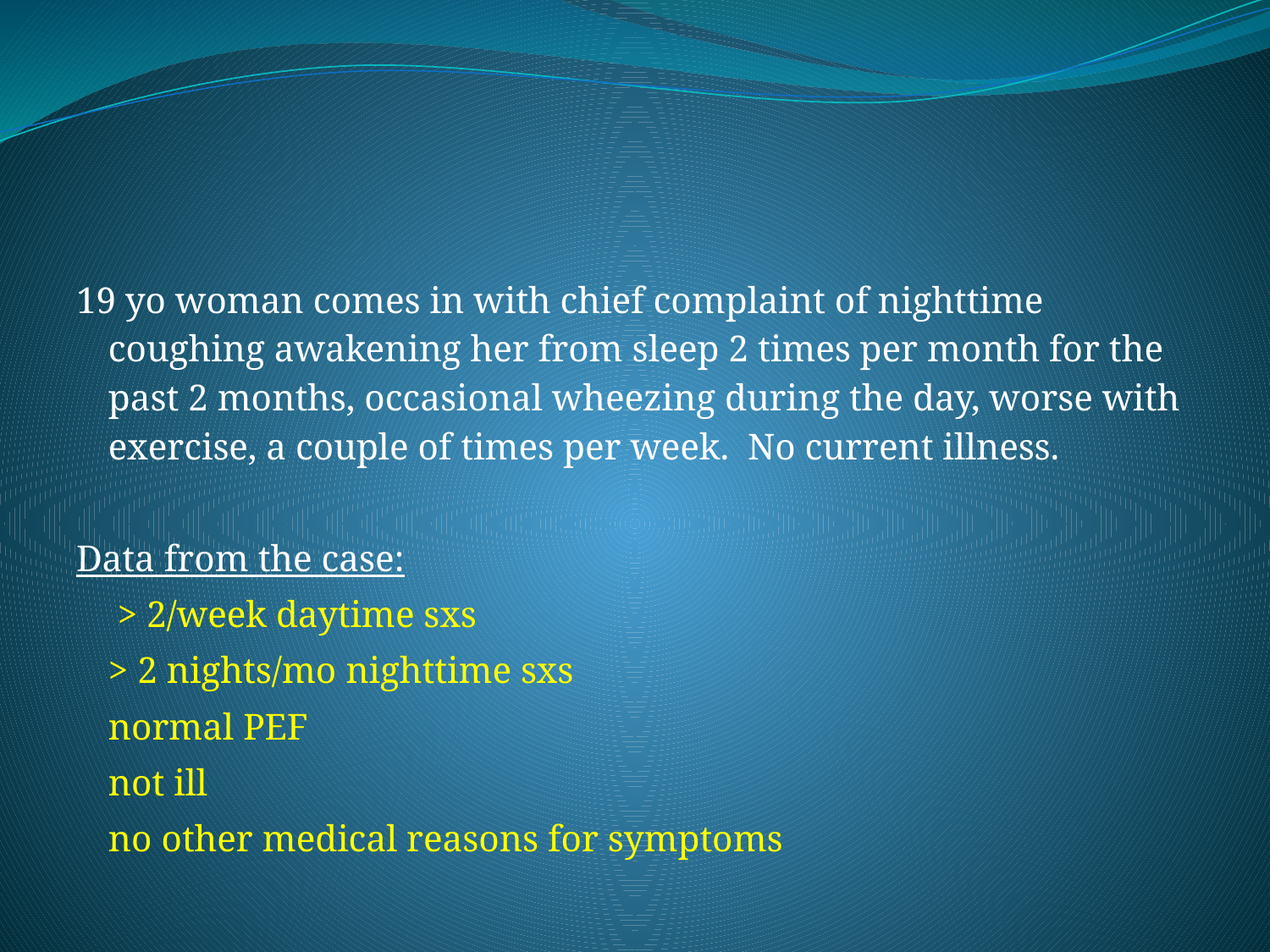

#
19 yo woman comes in with chief complaint of nighttime coughing awakening her from sleep 2 times per month for the past 2 months, occasional wheezing during the day, worse with exercise, a couple of times per week.  No current illness.

Data from the case:
		 > 2/week daytime sxs
		> 2 nights/mo nighttime sxs
		normal PEF
		not ill
		no other medical reasons for symptoms